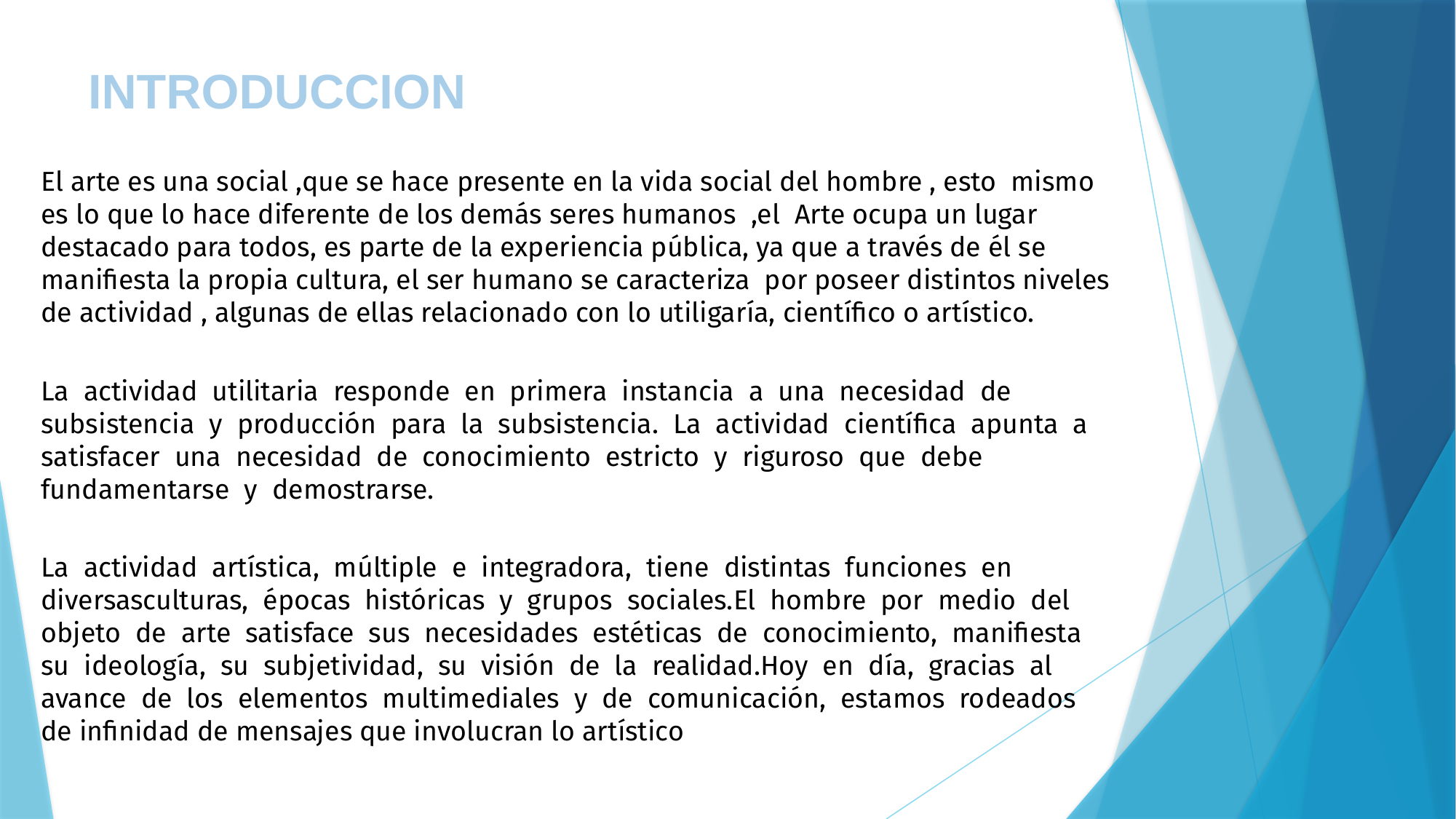

INTRODUCCION
El arte es una social ,que se hace presente en la vida social del hombre , esto  mismo es lo que lo hace diferente de los demás seres humanos  ,el  Arte ocupa un lugar destacado para todos, es parte de la experiencia pública, ya que a través de él se manifiesta la propia cultura, el ser humano se caracteriza  por poseer distintos niveles  de actividad , algunas de ellas relacionado con lo utiligaría, científico o artístico.
La  actividad  utilitaria  responde  en  primera  instancia  a  una  necesidad  de  subsistencia  y  producción  para  la  subsistencia.  La  actividad  científica  apunta  a  satisfacer  una  necesidad  de  conocimiento  estricto  y  riguroso  que  debe  fundamentarse  y  demostrarse.
La  actividad  artística,  múltiple  e  integradora,  tiene  distintas  funciones  en  diversasculturas,  épocas  históricas  y  grupos  sociales.El  hombre  por  medio  del  objeto  de  arte  satisface  sus  necesidades  estéticas  de  conocimiento,  manifiesta  su  ideología,  su  subjetividad,  su  visión  de  la  realidad.Hoy  en  día,  gracias  al  avance  de  los  elementos  multimediales  y  de  comunicación,  estamos  rodeados de infinidad de mensajes que involucran lo artístico